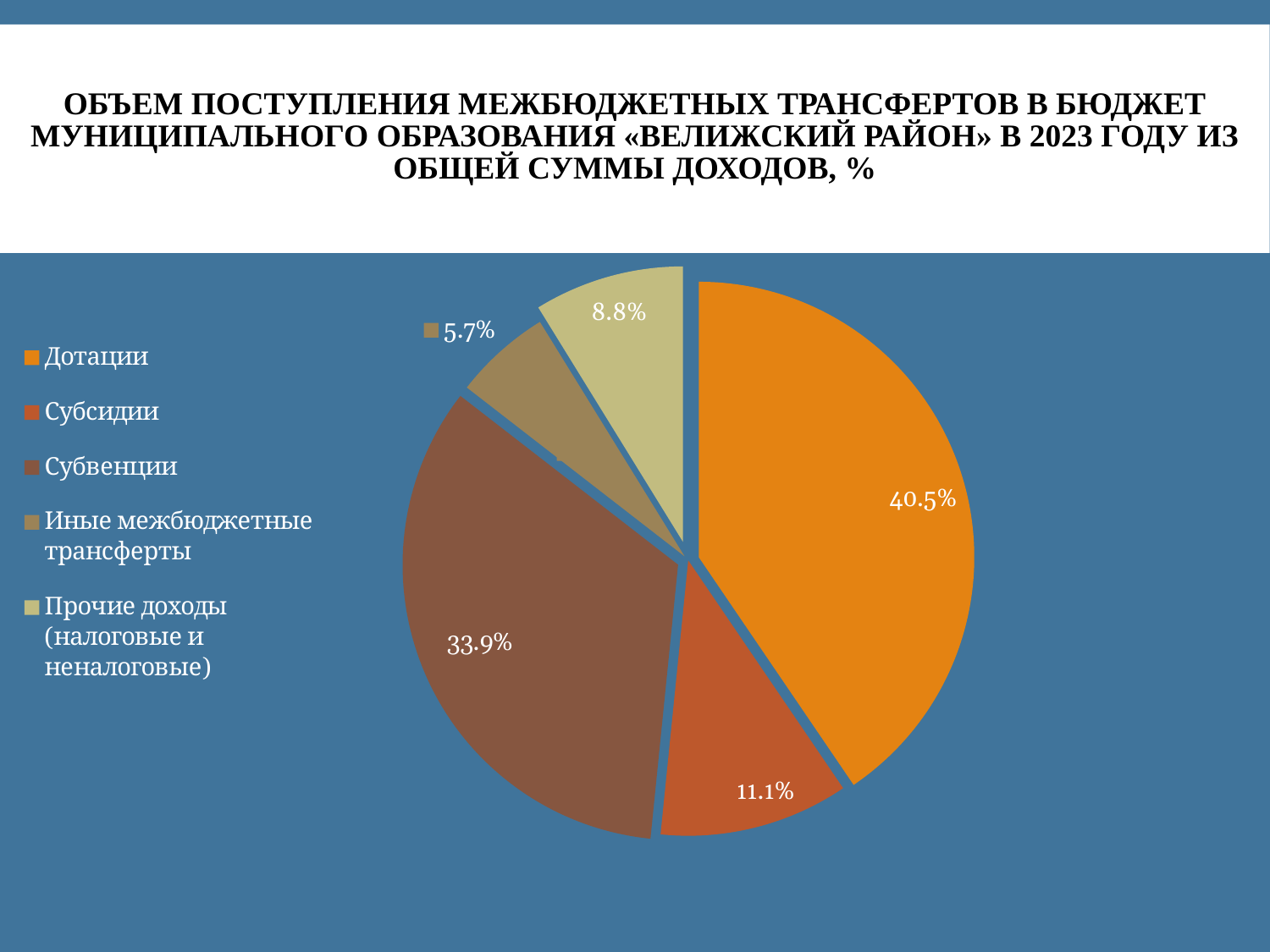

# Объем поступления межбюджетных трансфертов в бюджет муниципального образования «Велижский район» в 2023 году из общей суммы доходов, %

### Chart

| Category | 2023 год, % |
|---|---|
| Дотации | 0.405 |
| Субсидии | 0.111 |
| Субвенции  | 0.339 |
| Иные межбюджетные трансферты | 0.057 |
| Прочие доходы (налоговые и неналоговые) | 0.088 |